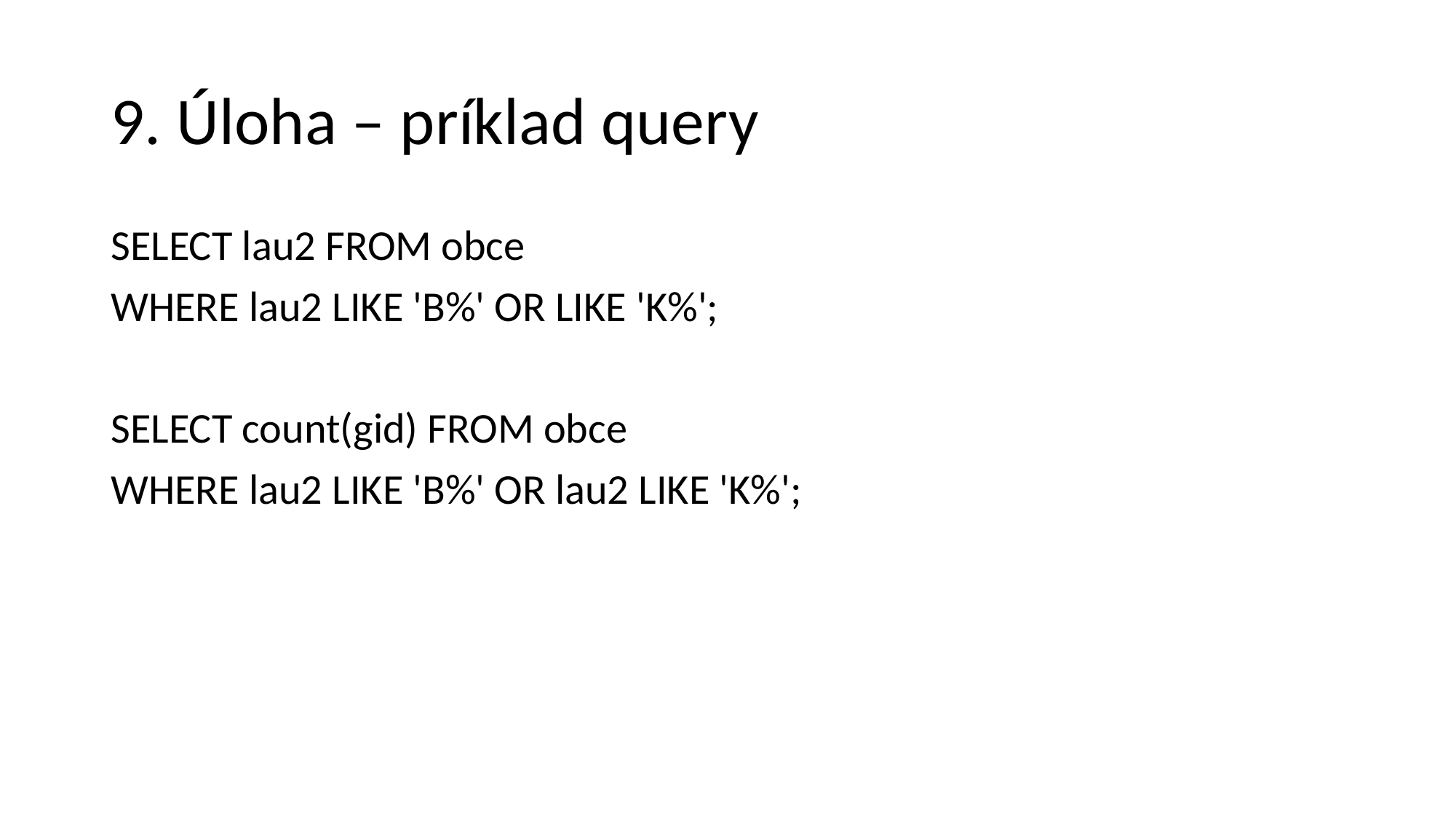

# 9. Úloha – príklad query
SELECT lau2 FROM obce
WHERE lau2 LIKE 'B%' OR LIKE 'K%';

SELECT count(gid) FROM obce
WHERE lau2 LIKE 'B%' OR lau2 LIKE 'K%';